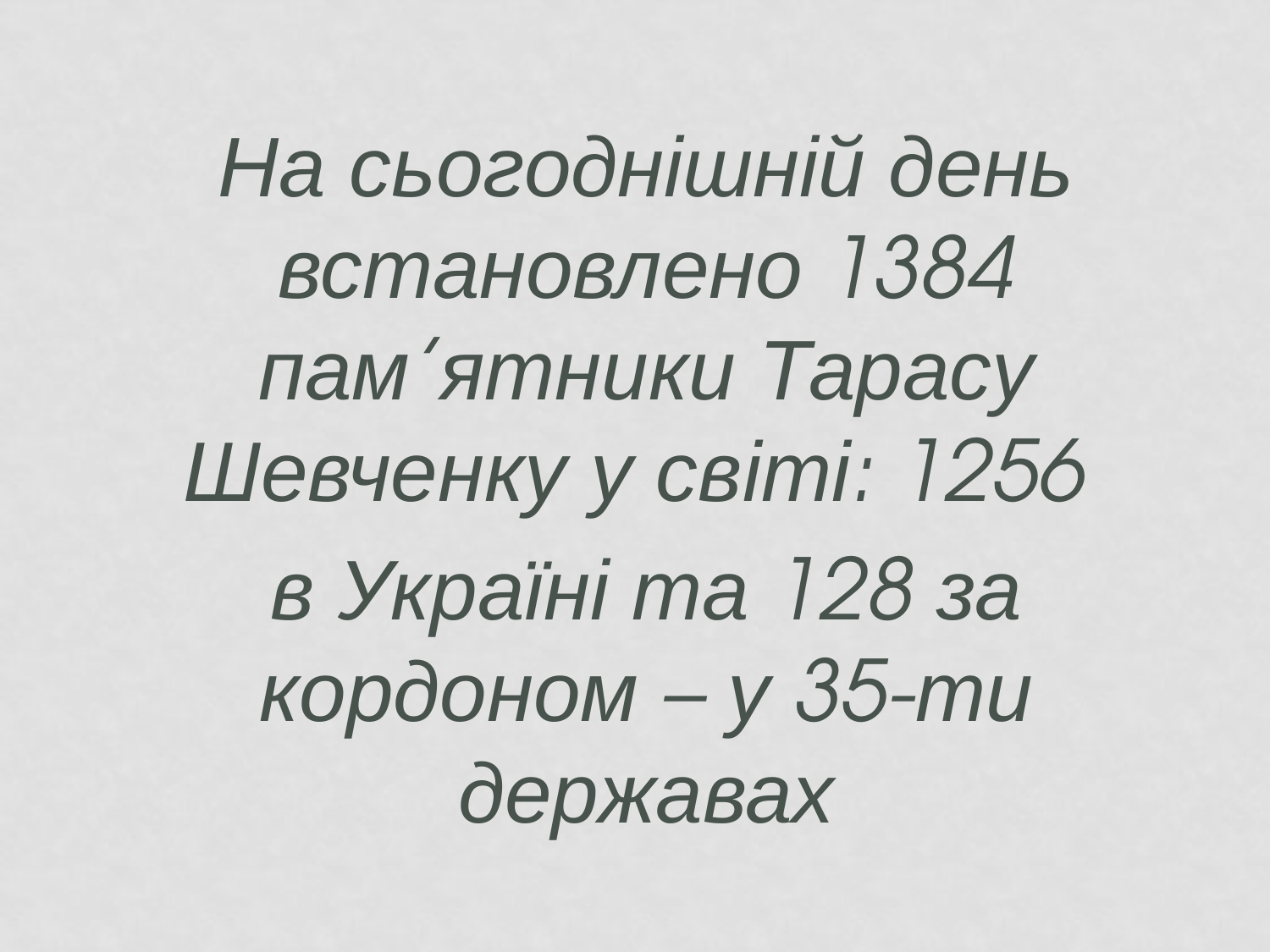

На сьогоднішній день встановлено 1384 пам’ятники Тарасу Шевченку у світі: 1256
в Україні та 128 за кордоном – у 35-ти державах